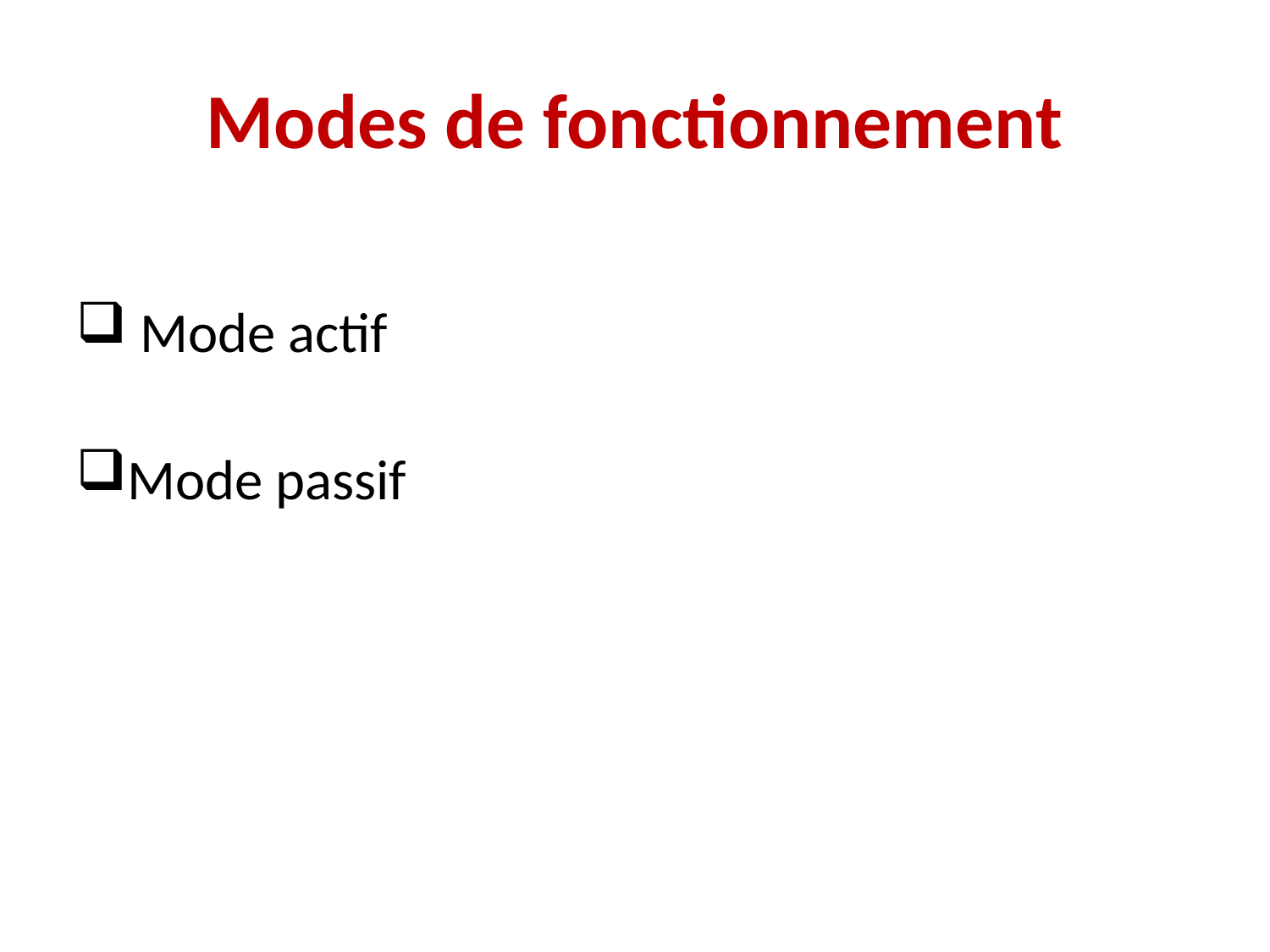

# Modes de fonctionnement
 Mode actif
Mode passif